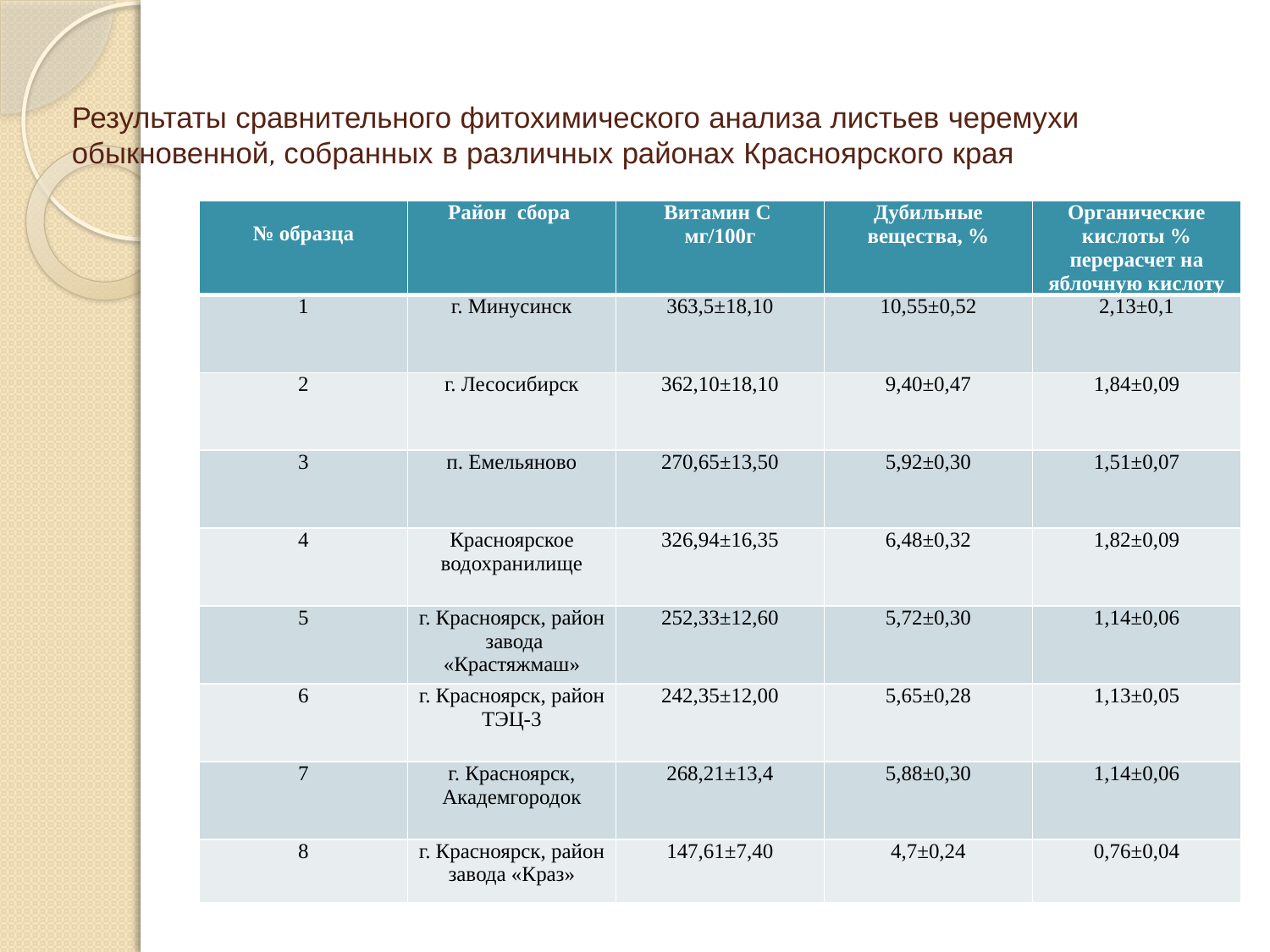

# Результаты сравнительного фитохимического анализа листьев черемухи обыкновенной, собранных в различных районах Красноярского края
| № образца | Район сбора | Витамин С мг/100г | Дубильные вещества, % | Органические кислоты % перерасчет на яблочную кислоту |
| --- | --- | --- | --- | --- |
| 1 | г. Минусинск | 363,5±18,10 | 10,55±0,52 | 2,13±0,1 |
| 2 | г. Лесосибирск | 362,10±18,10 | 9,40±0,47 | 1,84±0,09 |
| 3 | п. Емельяново | 270,65±13,50 | 5,92±0,30 | 1,51±0,07 |
| 4 | Красноярское водохранилище | 326,94±16,35 | 6,48±0,32 | 1,82±0,09 |
| 5 | г. Красноярск, район завода «Крастяжмаш» | 252,33±12,60 | 5,72±0,30 | 1,14±0,06 |
| 6 | г. Красноярск, район ТЭЦ-3 | 242,35±12,00 | 5,65±0,28 | 1,13±0,05 |
| 7 | г. Красноярск, Академгородок | 268,21±13,4 | 5,88±0,30 | 1,14±0,06 |
| 8 | г. Красноярск, район завода «Краз» | 147,61±7,40 | 4,7±0,24 | 0,76±0,04 |